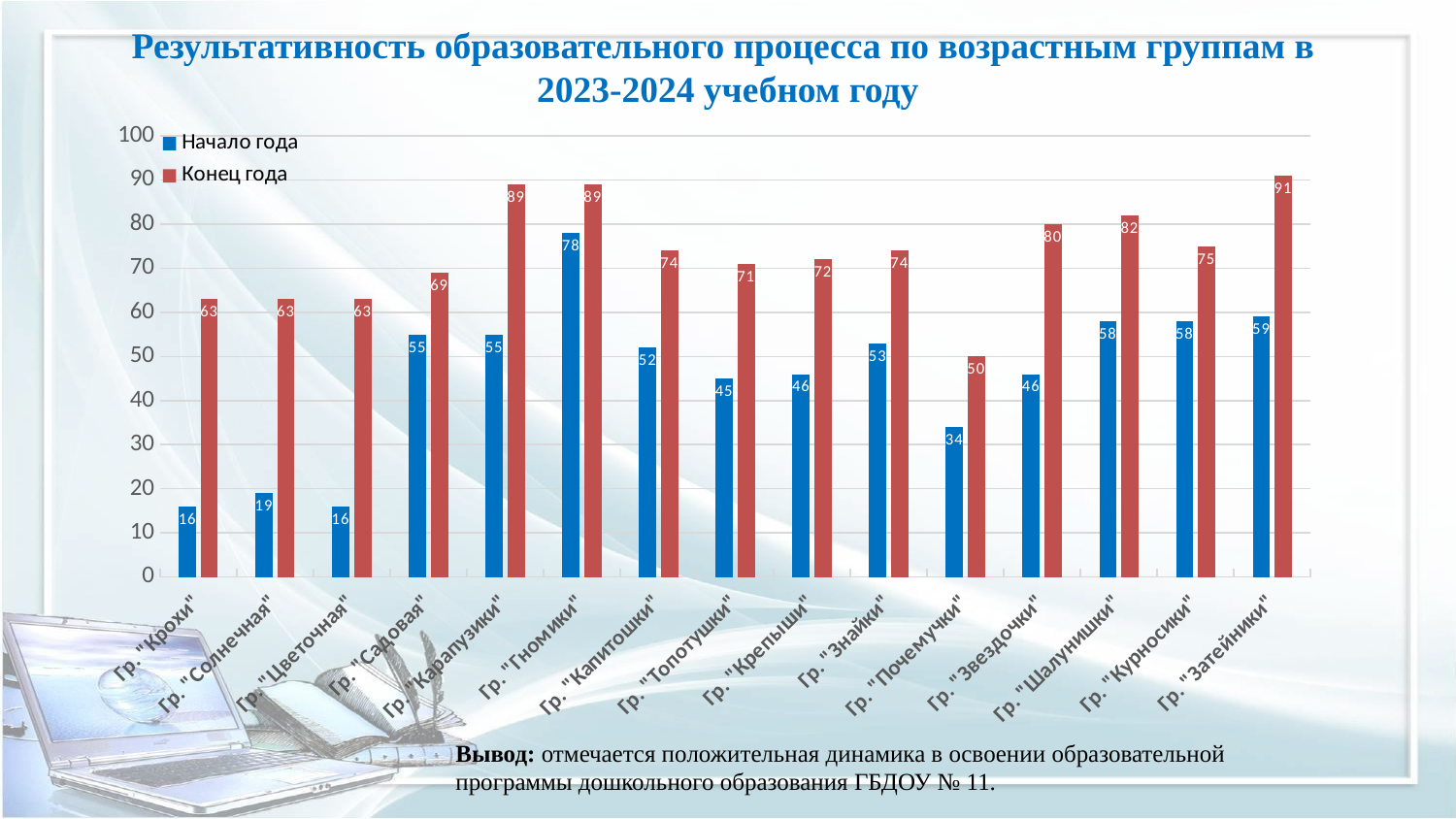

# Результативность образовательного процесса по возрастным группам в 2023-2024 учебном году

### Chart

| Category | Начало года | Конец года |
|---|---|---|
| Гр. "Крохи" | 16.0 | 63.0 |
| Гр. "Солнечная" | 19.0 | 63.0 |
| Гр. "Цветочная" | 16.0 | 63.0 |
| Гр. "Садовая" | 55.0 | 69.0 |
| Гр. "Карапузики" | 55.0 | 89.0 |
| Гр. "Гномики" | 78.0 | 89.0 |
| Гр. "Капитошки" | 52.0 | 74.0 |
| Гр. "Топотушки" | 45.0 | 71.0 |
| Гр. "Крепыши" | 46.0 | 72.0 |
| Гр. "Знайки" | 53.0 | 74.0 |
| Гр. "Почемучки" | 34.0 | 50.0 |
| Гр. "Звездочки" | 46.0 | 80.0 |
| Гр. "Шалунишки" | 58.0 | 82.0 |
| Гр. "Курносики" | 58.0 | 75.0 |
| Гр. "Затейники" | 59.0 | 91.0 |
Вывод: отмечается положительная динамика в освоении образовательной программы дошкольного образования ГБДОУ № 11.